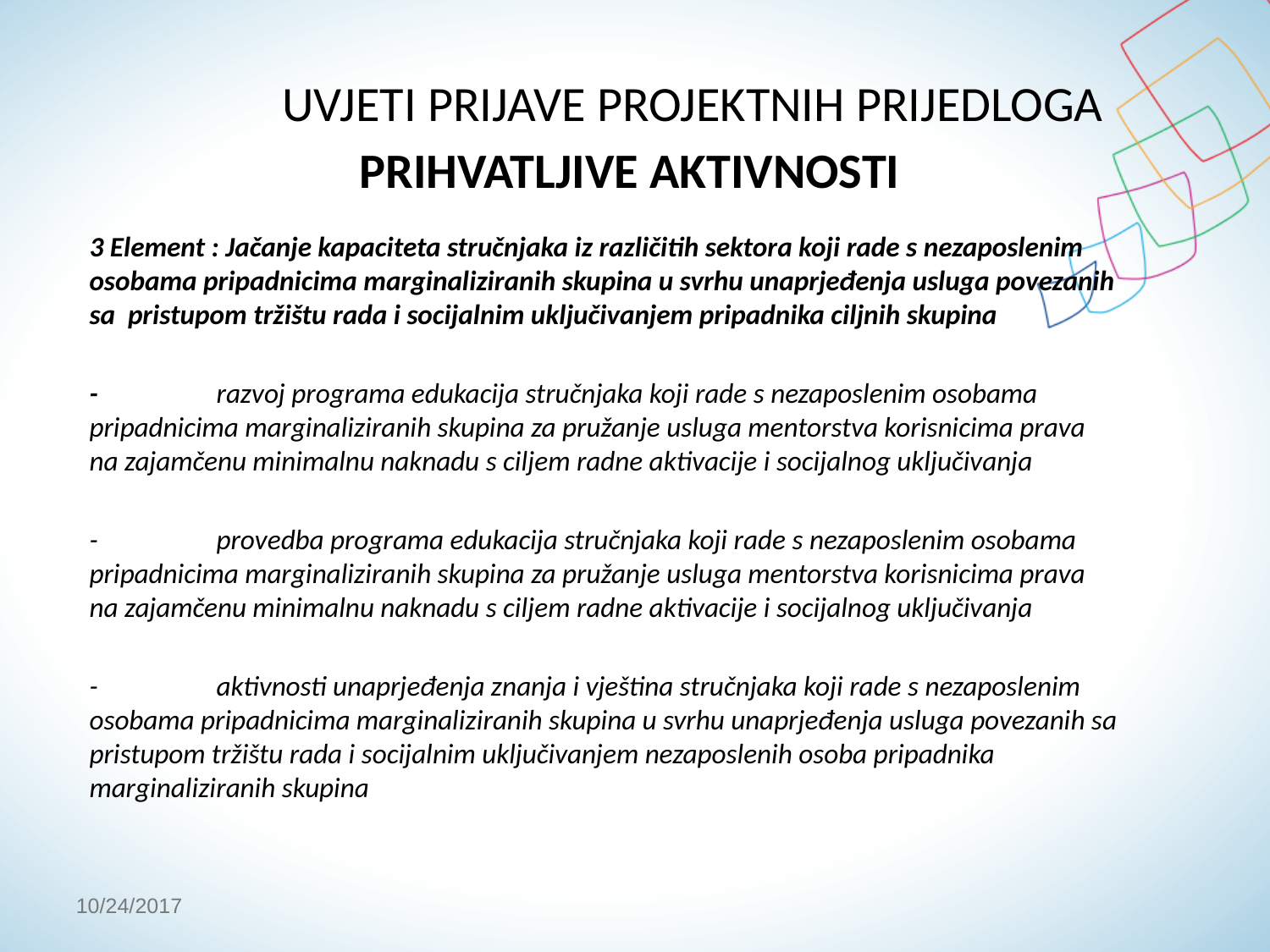

# UVJETI PRIJAVE PROJEKTNIH PRIJEDLOGA PRIHVATLJIVE AKTIVNOSTI
3 Element : Jačanje kapaciteta stručnjaka iz različitih sektora koji rade s nezaposlenim osobama pripadnicima marginaliziranih skupina u svrhu unaprjeđenja usluga povezanih sa  pristupom tržištu rada i socijalnim uključivanjem pripadnika ciljnih skupina

-	razvoj programa edukacija stručnjaka koji rade s nezaposlenim osobama pripadnicima marginaliziranih skupina za pružanje usluga mentorstva korisnicima prava na zajamčenu minimalnu naknadu s ciljem radne aktivacije i socijalnog uključivanja

-	provedba programa edukacija stručnjaka koji rade s nezaposlenim osobama pripadnicima marginaliziranih skupina za pružanje usluga mentorstva korisnicima prava na zajamčenu minimalnu naknadu s ciljem radne aktivacije i socijalnog uključivanja

-	aktivnosti unaprjeđenja znanja i vještina stručnjaka koji rade s nezaposlenim osobama pripadnicima marginaliziranih skupina u svrhu unaprjeđenja usluga povezanih sa pristupom tržištu rada i socijalnim uključivanjem nezaposlenih osoba pripadnika marginaliziranih skupina